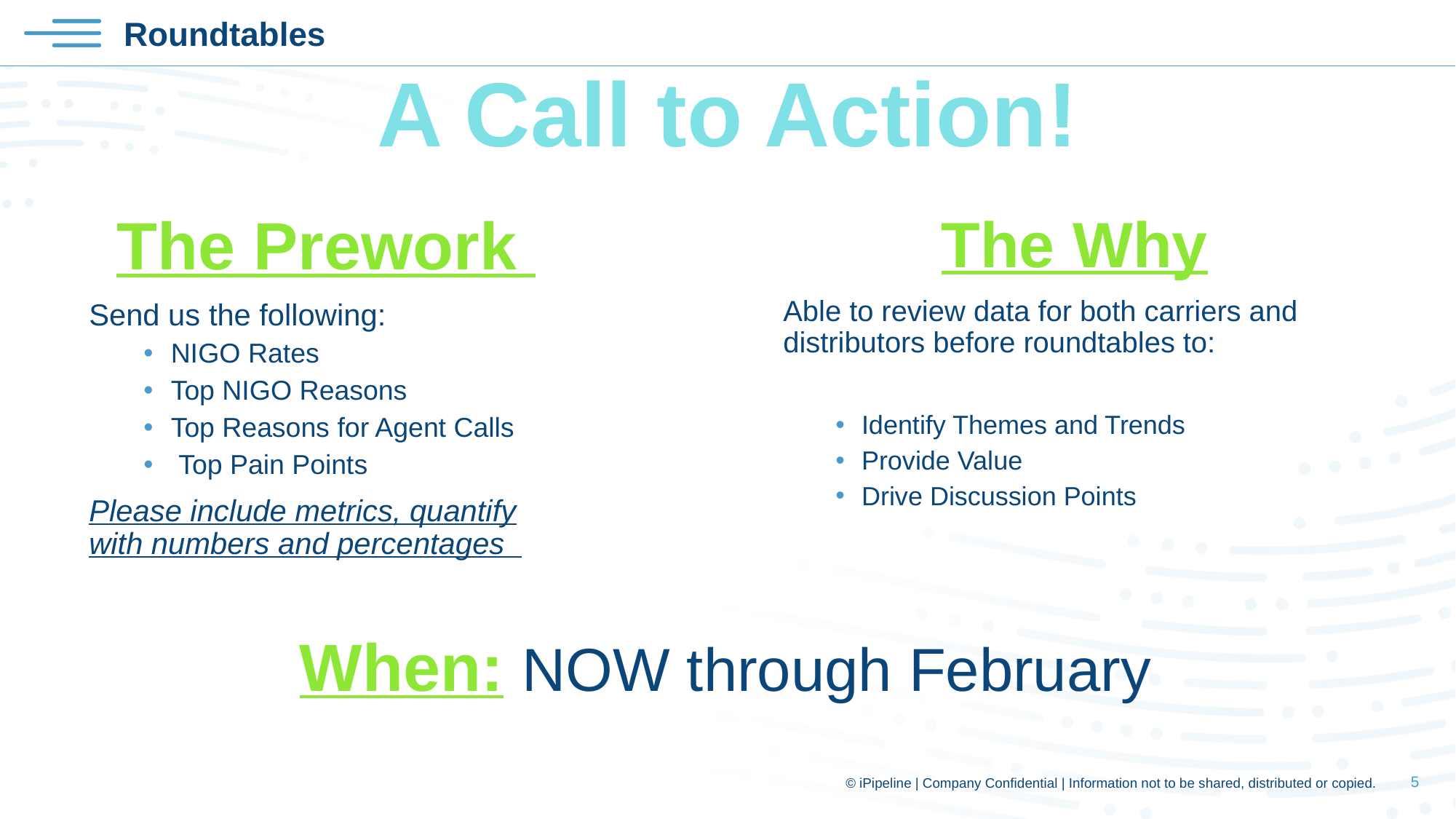

Roundtables
A Call to Action!
The Prework
Send us the following:
NIGO Rates
Top NIGO Reasons
Top Reasons for Agent Calls
 Top Pain Points
Please include metrics, quantify with numbers and percentages

The Why
Able to review data for both carriers and distributors before roundtables to:

Identify Themes and Trends
Provide Value
Drive Discussion Points

When: NOW through February

5